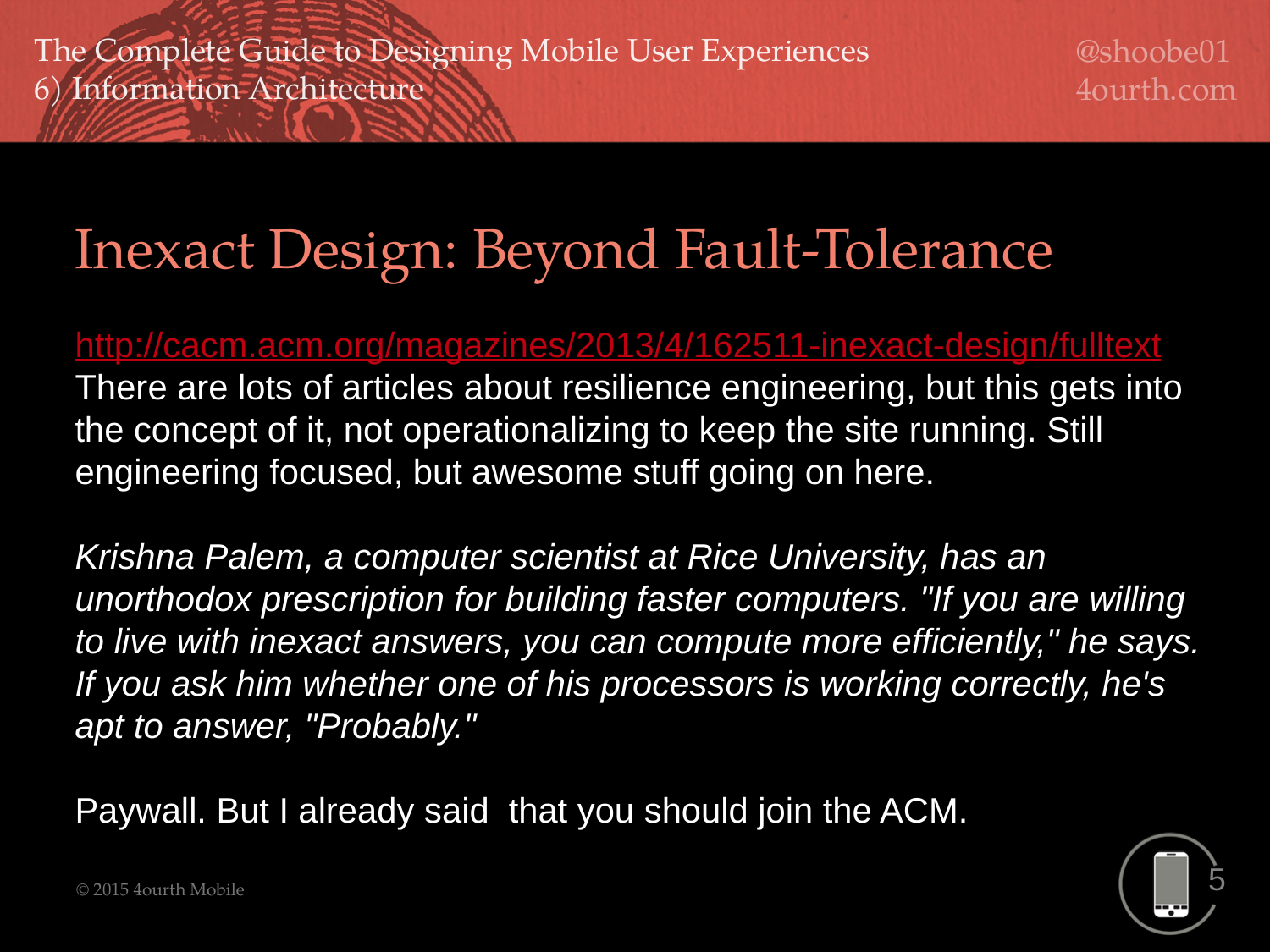

Inexact Design: Beyond Fault-Tolerance

http://cacm.acm.org/magazines/2013/4/162511-inexact-design/fulltext
There are lots of articles about resilience engineering, but this gets into the concept of it, not operationalizing to keep the site running. Still engineering focused, but awesome stuff going on here.

Krishna Palem, a computer scientist at Rice University, has an unorthodox prescription for building faster computers. "If you are willing to live with inexact answers, you can compute more efficiently," he says. If you ask him whether one of his processors is working correctly, he's apt to answer, "Probably."

Paywall. But I already said  that you should join the ACM.